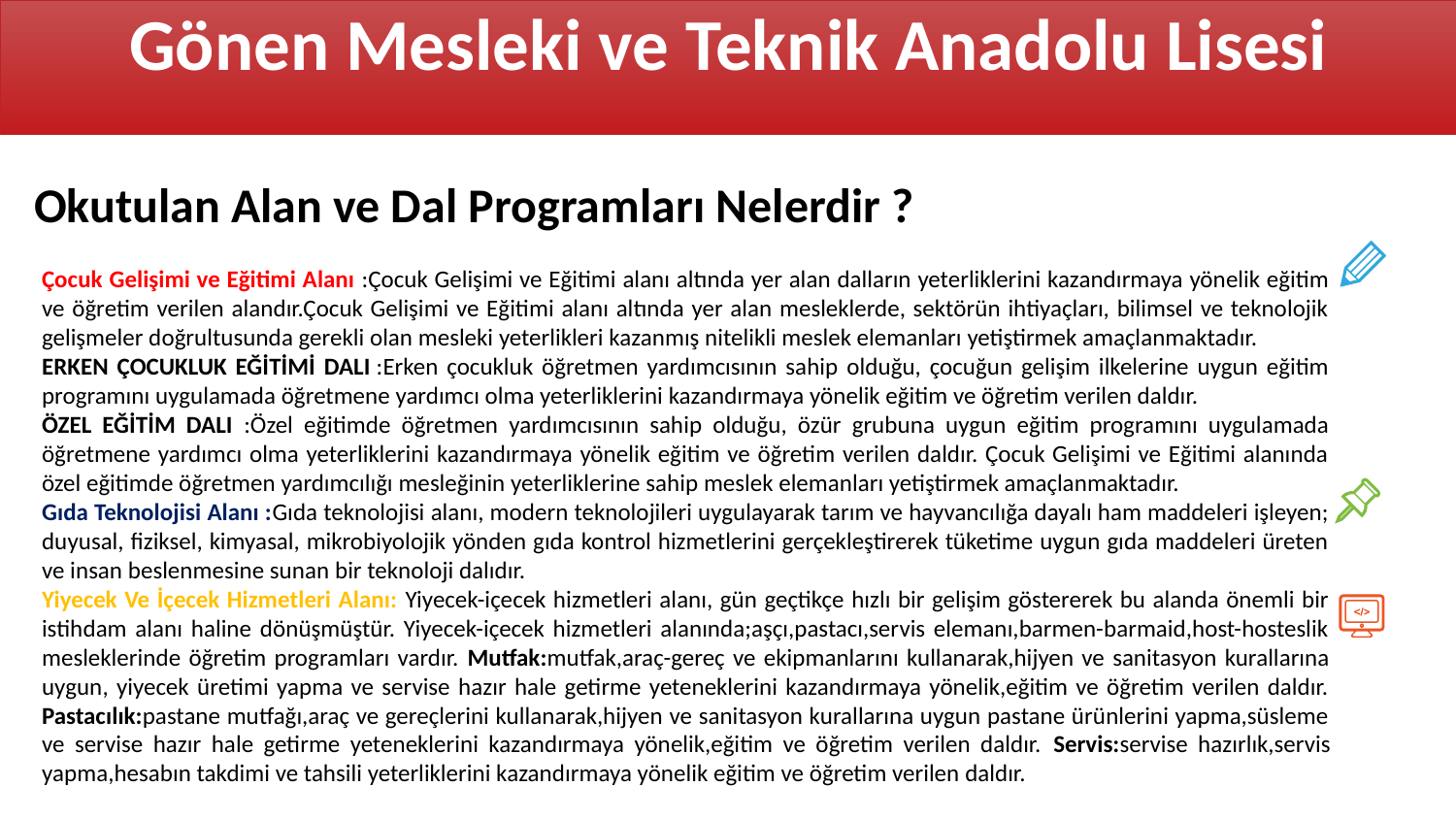

Gönen Mesleki ve Teknik Anadolu Lisesi
Okutulan Alan ve Dal Programları Nelerdir ?

Çocuk Gelişimi ve Eğitimi Alanı :Çocuk Gelişimi ve Eğitimi alanı altında yer alan dalların yeterliklerini kazandırmaya yönelik eğitim ve öğretim verilen alandır.Çocuk Gelişimi ve Eğitimi alanı altında yer alan mesleklerde, sektörün ihtiyaçları, bilimsel ve teknolojik gelişmeler doğrultusunda gerekli olan mesleki yeterlikleri kazanmış nitelikli meslek elemanları yetiştirmek amaçlanmaktadır.
ERKEN ÇOCUKLUK EĞİTİMİ DALI :Erken çocukluk öğretmen yardımcısının sahip olduğu, çocuğun gelişim ilkelerine uygun eğitim programını uygulamada öğretmene yardımcı olma yeterliklerini kazandırmaya yönelik eğitim ve öğretim verilen daldır.
ÖZEL EĞİTİM DALI :Özel eğitimde öğretmen yardımcısının sahip olduğu, özür grubuna uygun eğitim programını uygulamada öğretmene yardımcı olma yeterliklerini kazandırmaya yönelik eğitim ve öğretim verilen daldır. Çocuk Gelişimi ve Eğitimi alanında özel eğitimde öğretmen yardımcılığı mesleğinin yeterliklerine sahip meslek elemanları yetiştirmek amaçlanmaktadır.
Gıda Teknolojisi Alanı :Gıda teknolojisi alanı, modern teknolojileri uygulayarak tarım ve hayvancılığa dayalı ham maddeleri işleyen; duyusal, fiziksel, kimyasal, mikrobiyolojik yönden gıda kontrol hizmetlerini gerçekleştirerek tüketime uygun gıda maddeleri üreten ve insan beslenmesine sunan bir teknoloji dalıdır.
Yiyecek Ve İçecek Hizmetleri Alanı: Yiyecek-içecek hizmetleri alanı, gün geçtikçe hızlı bir gelişim göstererek bu alanda önemli bir istihdam alanı haline dönüşmüştür. Yiyecek-içecek hizmetleri alanında;aşçı,pastacı,servis elemanı,barmen-barmaid,host-hosteslik mesleklerinde öğretim programları vardır. Mutfak:mutfak,araç-gereç ve ekipmanlarını kullanarak,hijyen ve sanitasyon kurallarına uygun, yiyecek üretimi yapma ve servise hazır hale getirme yeteneklerini kazandırmaya yönelik,eğitim ve öğretim verilen daldır. Pastacılık:pastane mutfağı,araç ve gereçlerini kullanarak,hijyen ve sanitasyon kurallarına uygun pastane ürünlerini yapma,süsleme ve servise hazır hale getirme yeteneklerini kazandırmaya yönelik,eğitim ve öğretim verilen daldır. Servis:servise hazırlık,servis yapma,hesabın takdimi ve tahsili yeterliklerini kazandırmaya yönelik eğitim ve öğretim verilen daldır.